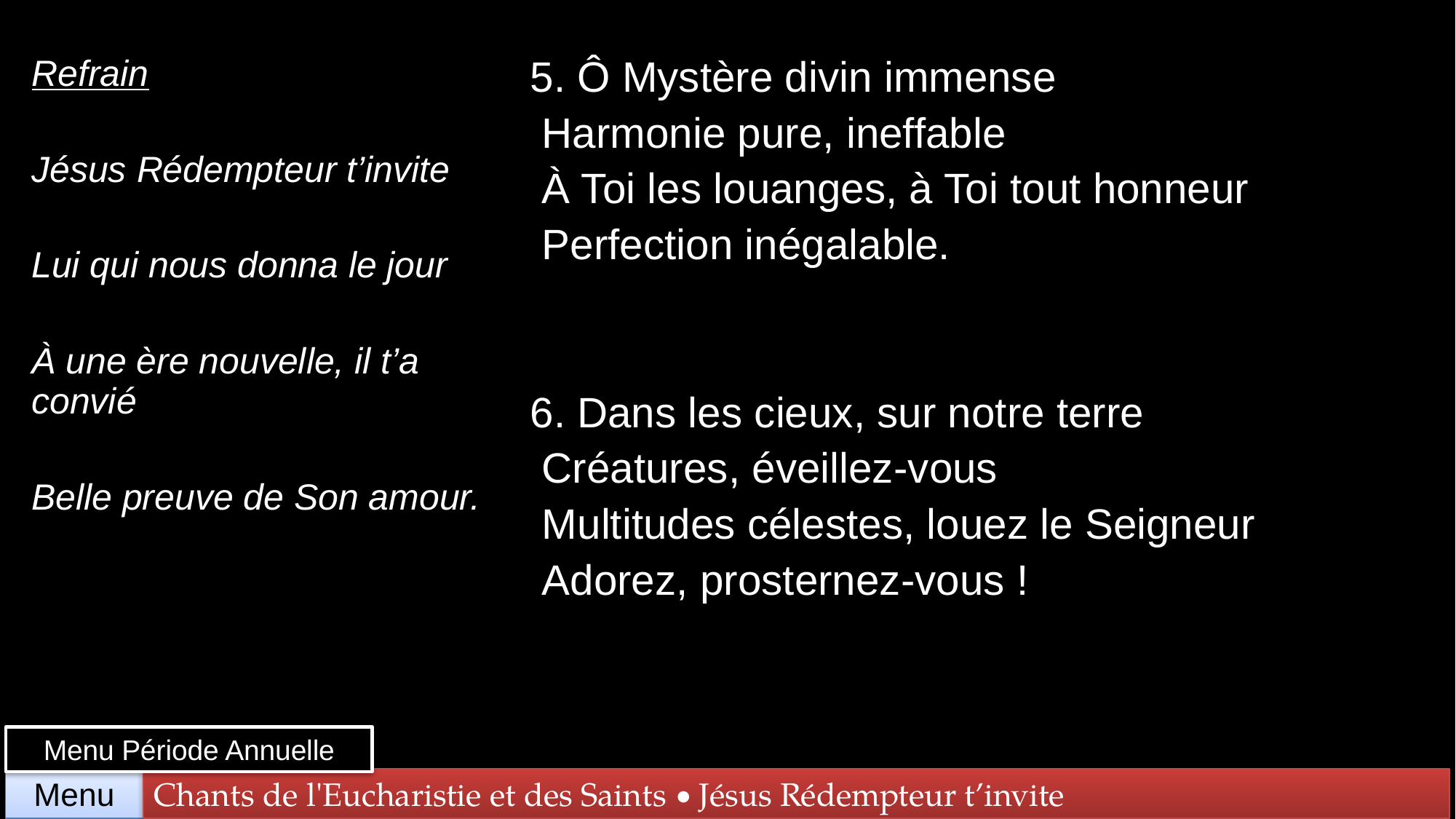

| Refrain Jésus Rédempteur t’invite Lui qui nous donna le jour À une ère nouvelle, il t’a convié Belle preuve de Son amour. | 5. Ô Mystère divin immense Harmonie pure, ineffable À Toi les louanges, à Toi tout honneur Perfection inégalable. |
| --- | --- |
|  | 6. Dans les cieux, sur notre terre Créatures, éveillez-vous Multitudes célestes, louez le Seigneur Adorez, prosternez-vous ! |

Menu Période Annuelle
Chants de l'Eucharistie et des Saints • Jésus Rédempteur t’invite
Menu